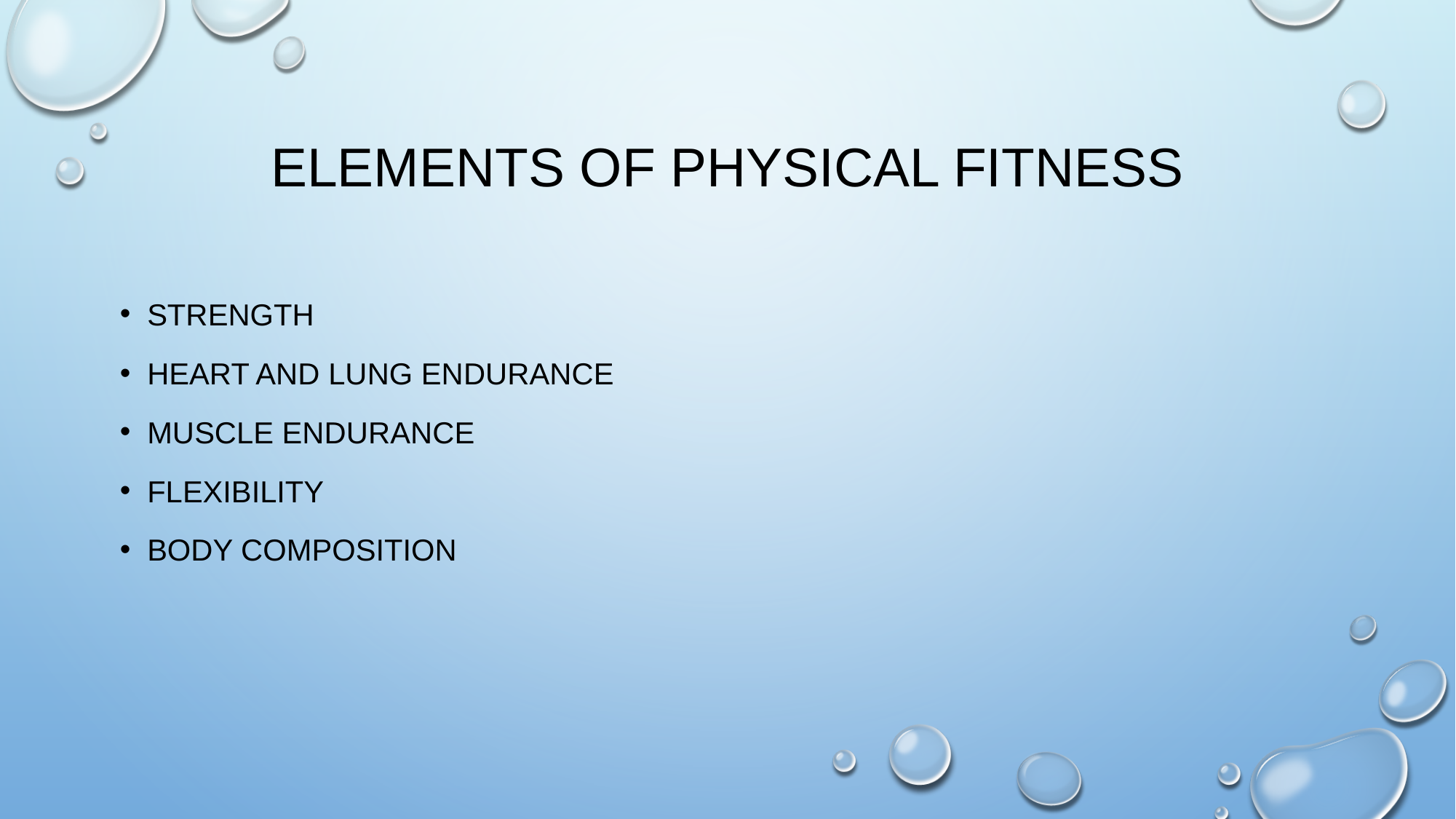

# Elements of Physical Fitness
Strength
Heart and Lung Endurance
Muscle Endurance
Flexibility
Body composition